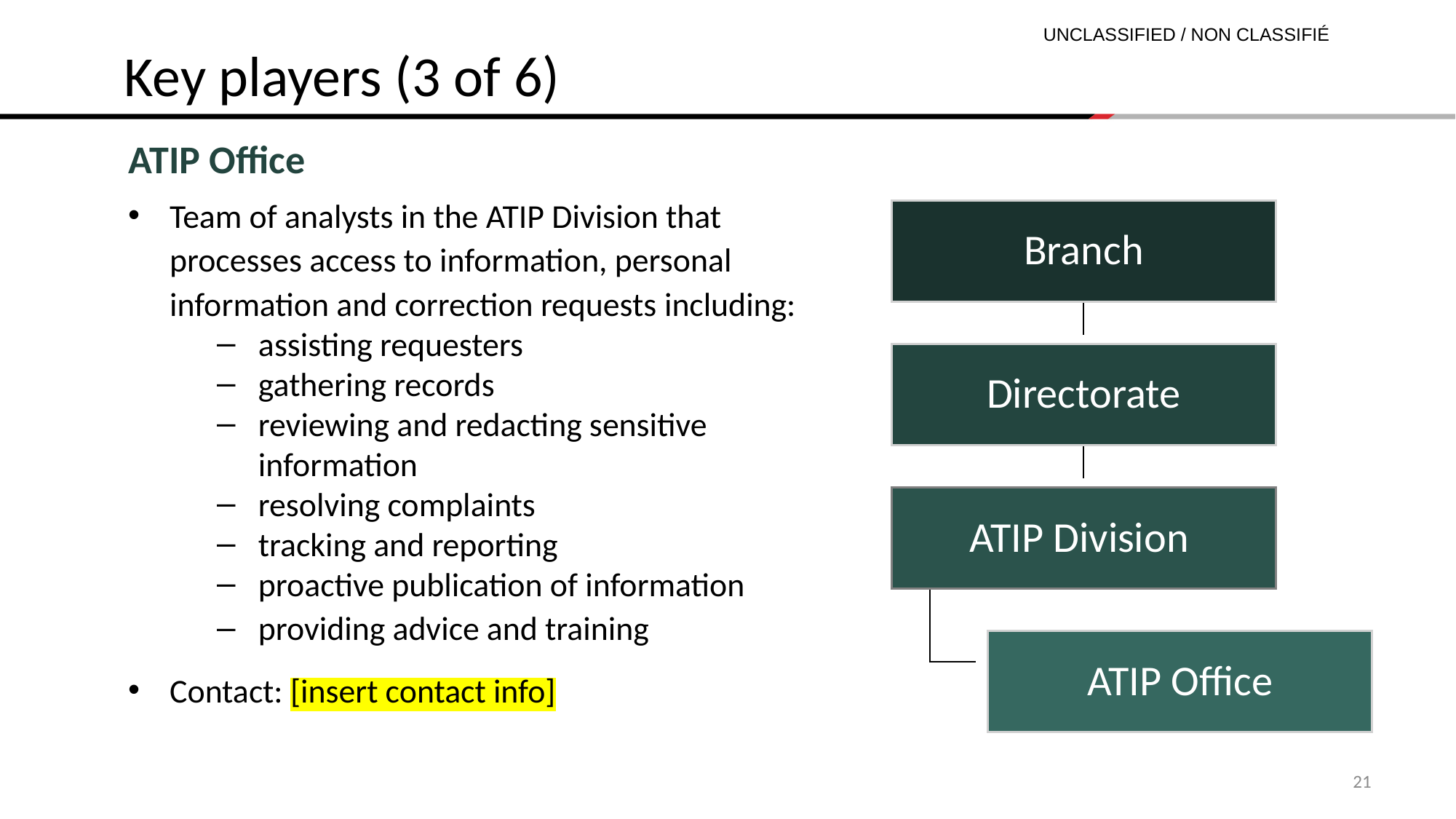

Key players (3 of 6)

ATIP Office
Team of analysts in the ATIP Division that processes access to information, personal information and correction requests including:
assisting requesters
gathering records
reviewing and redacting sensitive information
resolving complaints
tracking and reporting
proactive publication of information
providing advice and training
Contact: [insert contact info]
Branch
Directorate
ATIP Division
ATIP Office
21